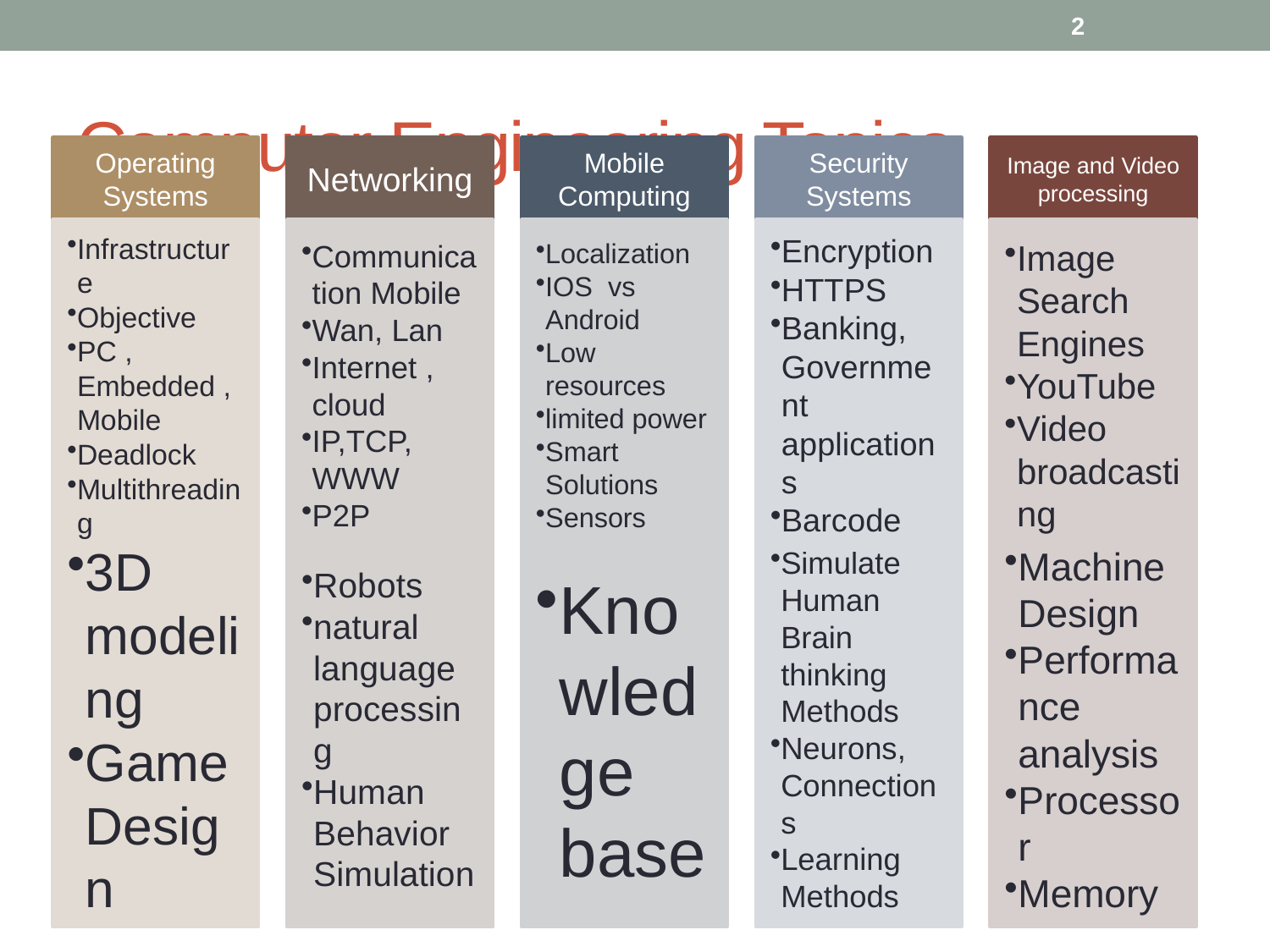

2
# Computer Engineering Topics
Operating Systems
Networking
Mobile Computing
Infrastructure
Communication Mobile
Localization
IOS  vs Android
Low resources
limited power
Sensors
Objective
PC , Embedded , Mobile
Deadlock
Multithreading
Wan, Lan
Internet , cloud
P2P
YouTube
Image Search Engines
Image and Video processing
Barcode
Banking, Government applications
HTTPS
Encryption
Security Systems
Graphics
Neural Networks
3D modeling
Game Design
Simulate Human Brain thinking Methods
Neurons, Connections
Learning Methods
Robots
Human Behavior Simulation
natural language processing
Knowledge base
Hardware
Machine Design
Performance analysis
Processor
Memory